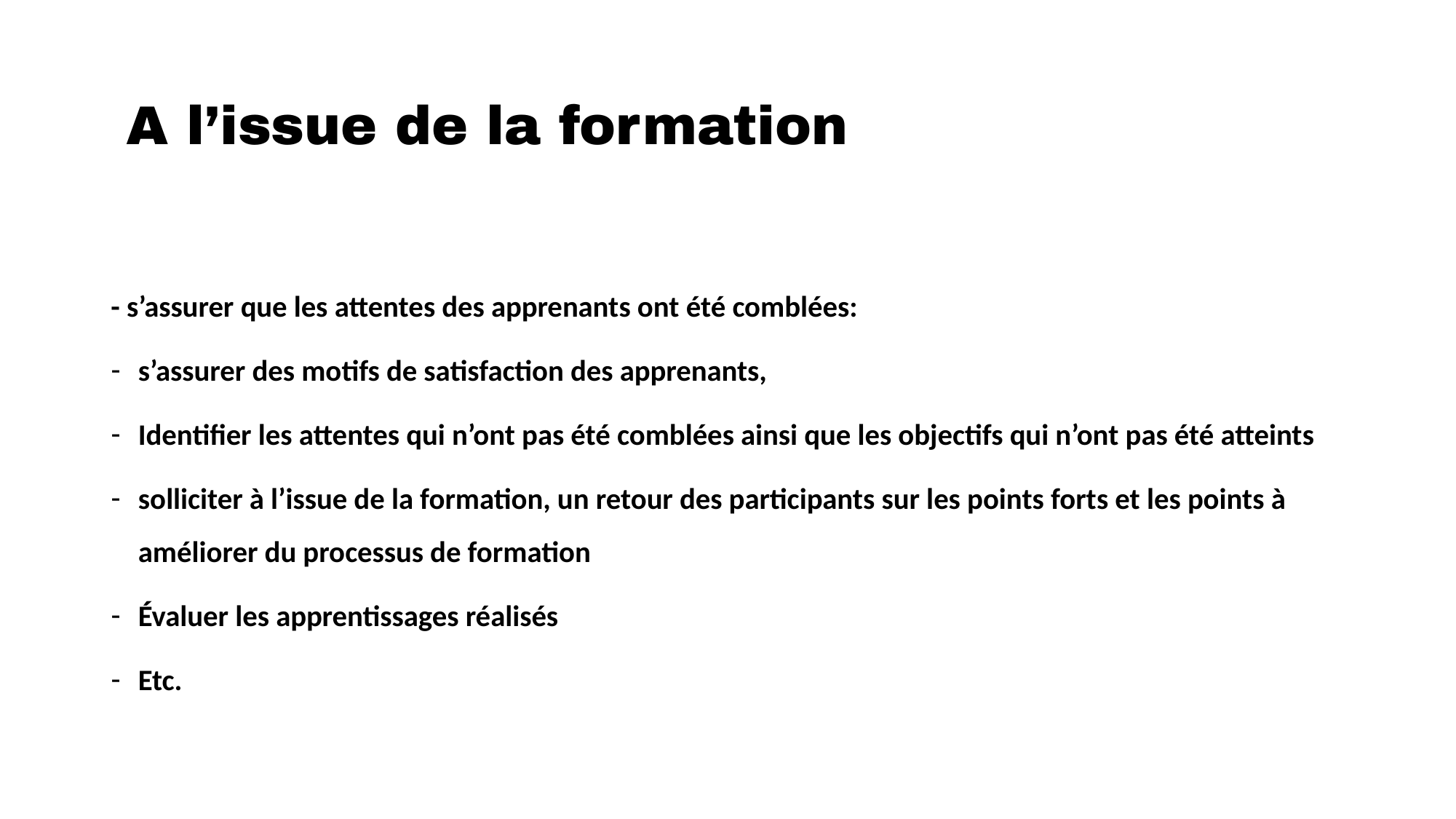

# A l’issue de la formation

- s’assurer que les attentes des apprenants ont été comblées:
s’assurer des motifs de satisfaction des apprenants,
Identifier les attentes qui n’ont pas été comblées ainsi que les objectifs qui n’ont pas été atteints
solliciter à l’issue de la formation, un retour des participants sur les points forts et les points à améliorer du processus de formation
Évaluer les apprentissages réalisés
Etc.